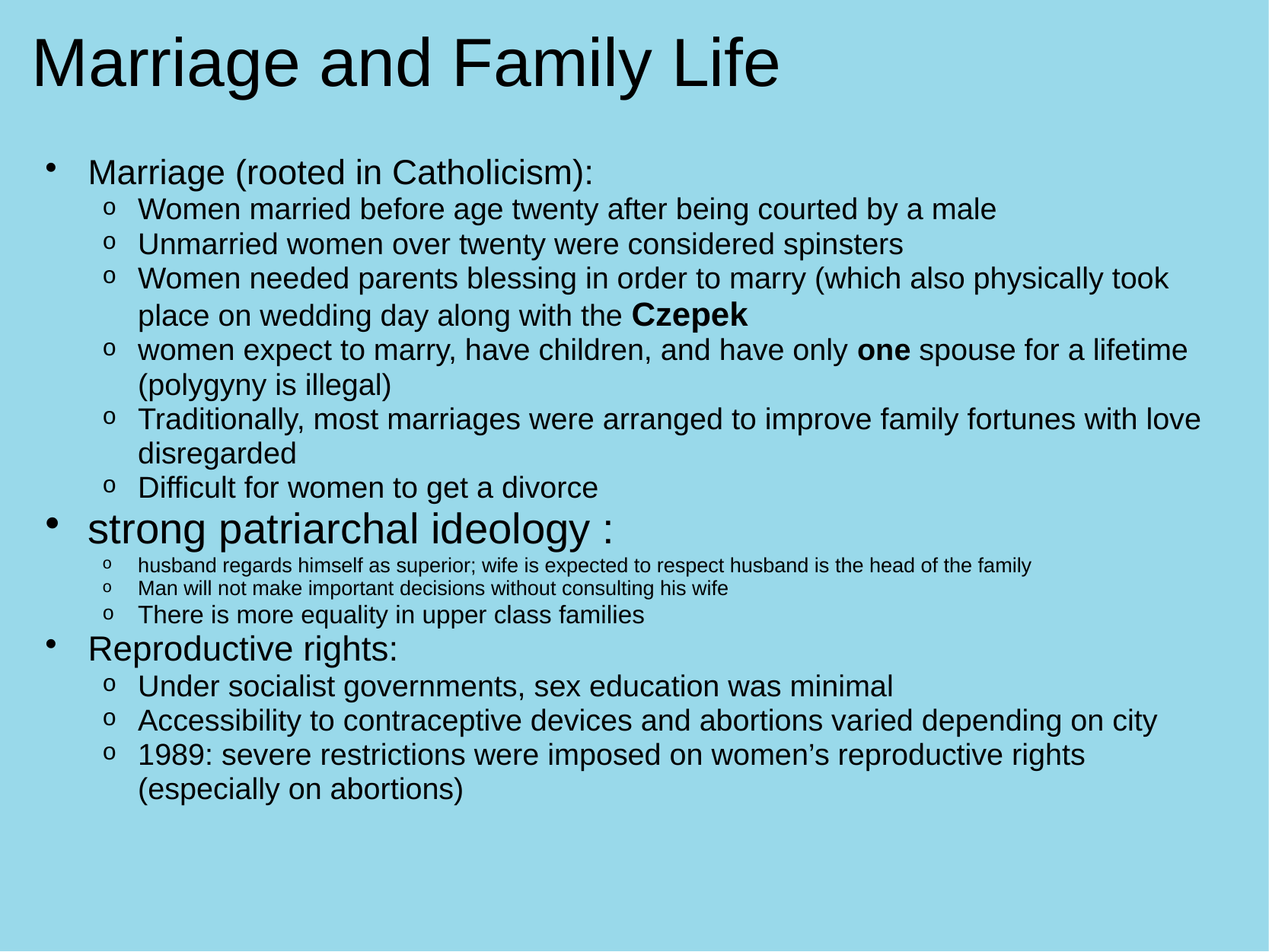

Marriage and Family Life

Marriage (rooted in Catholicism):
Women married before age twenty after being courted by a male
Unmarried women over twenty were considered spinsters
Women needed parents blessing in order to marry (which also physically took place on wedding day along with the Czepek
women expect to marry, have children, and have only one spouse for a lifetime (polygyny is illegal)
Traditionally, most marriages were arranged to improve family fortunes with love disregarded
Difficult for women to get a divorce
strong patriarchal ideology :
husband regards himself as superior; wife is expected to respect husband is the head of the family
Man will not make important decisions without consulting his wife
There is more equality in upper class families
Reproductive rights:
Under socialist governments, sex education was minimal
Accessibility to contraceptive devices and abortions varied depending on city
1989: severe restrictions were imposed on women’s reproductive rights (especially on abortions)